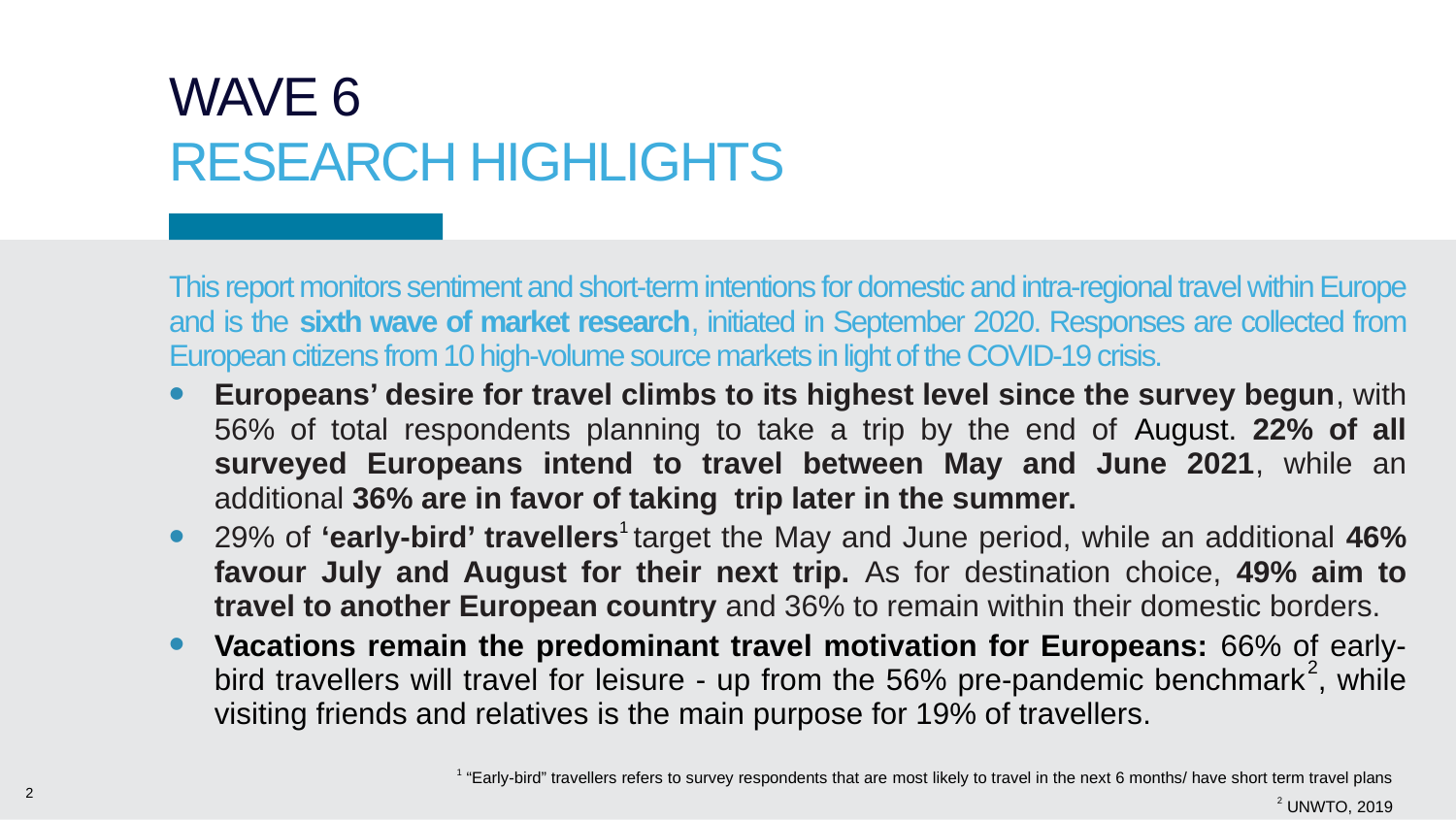

# WAVE 6
RESEARCH HIGHLIGHTS

This report monitors sentiment and short-term intentions for domestic and intra-regional travel within Europe and is the sixth wave of market research, initiated in September 2020. Responses are collected from European citizens from 10 high-volume source markets in light of the COVID-19 crisis.
Europeans’ desire for travel climbs to its highest level since the survey begun, with 56% of total respondents planning to take a trip by the end of August. 22% of all surveyed Europeans intend to travel between May and June 2021, while an additional 36% are in favor of taking  trip later in the summer.
29% of ‘early-bird’ travellers1 target the May and June period, while an additional 46% favour July and August for their next trip. As for destination choice, 49% aim to travel to another European country and 36% to remain within their domestic borders.
Vacations remain the predominant travel motivation for Europeans: 66% of early-bird travellers will travel for leisure - up from the 56% pre-pandemic benchmark2, while visiting friends and relatives is the main purpose for 19% of travellers.
1 “Early-bird” travellers refers to survey respondents that are most likely to travel in the next 6 months/ have short term travel plans

2
2 UNWTO, 2019